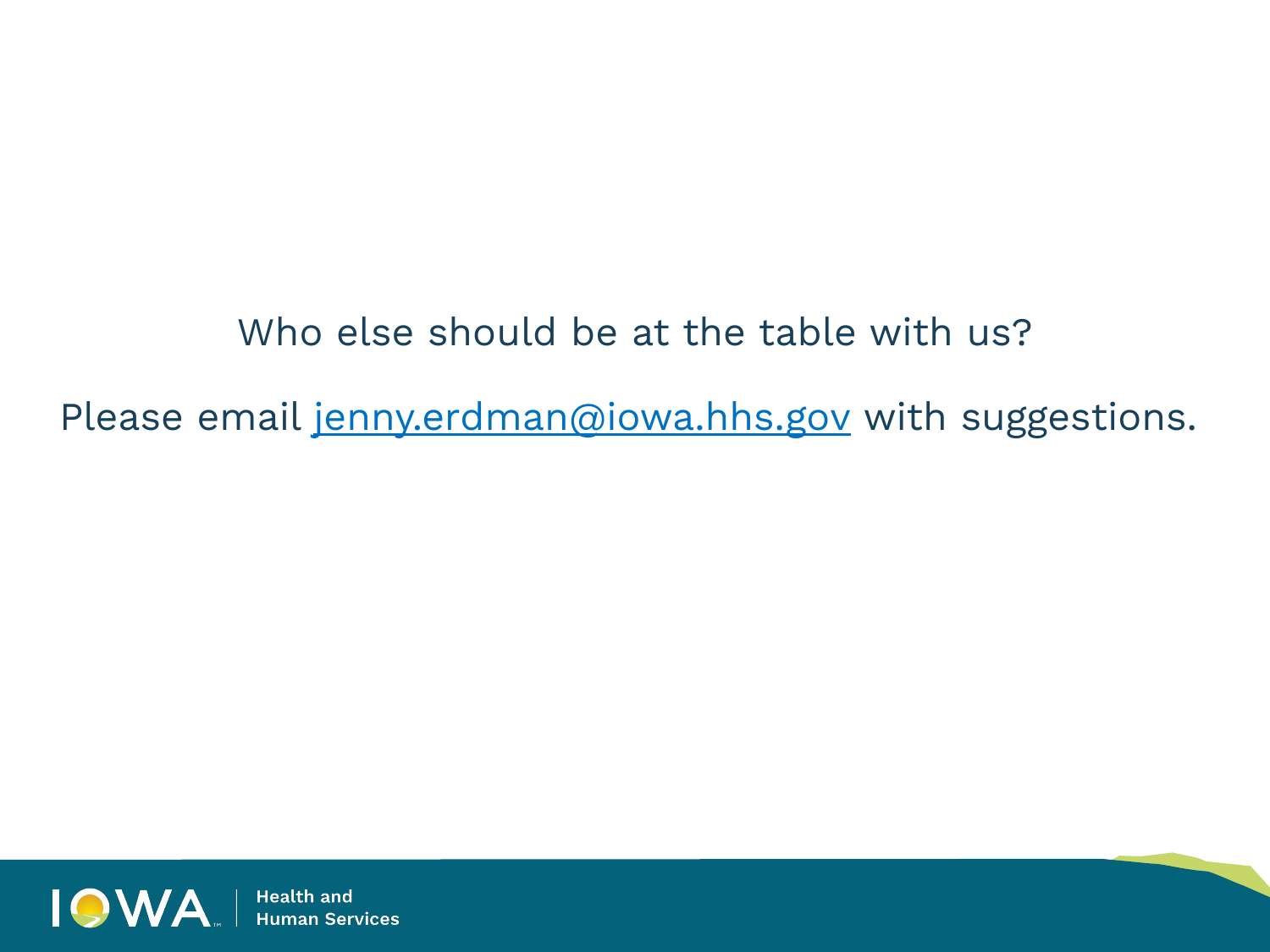

# Who else should be at the table with us? Please email jenny.erdman@iowa.hhs.gov with suggestions.